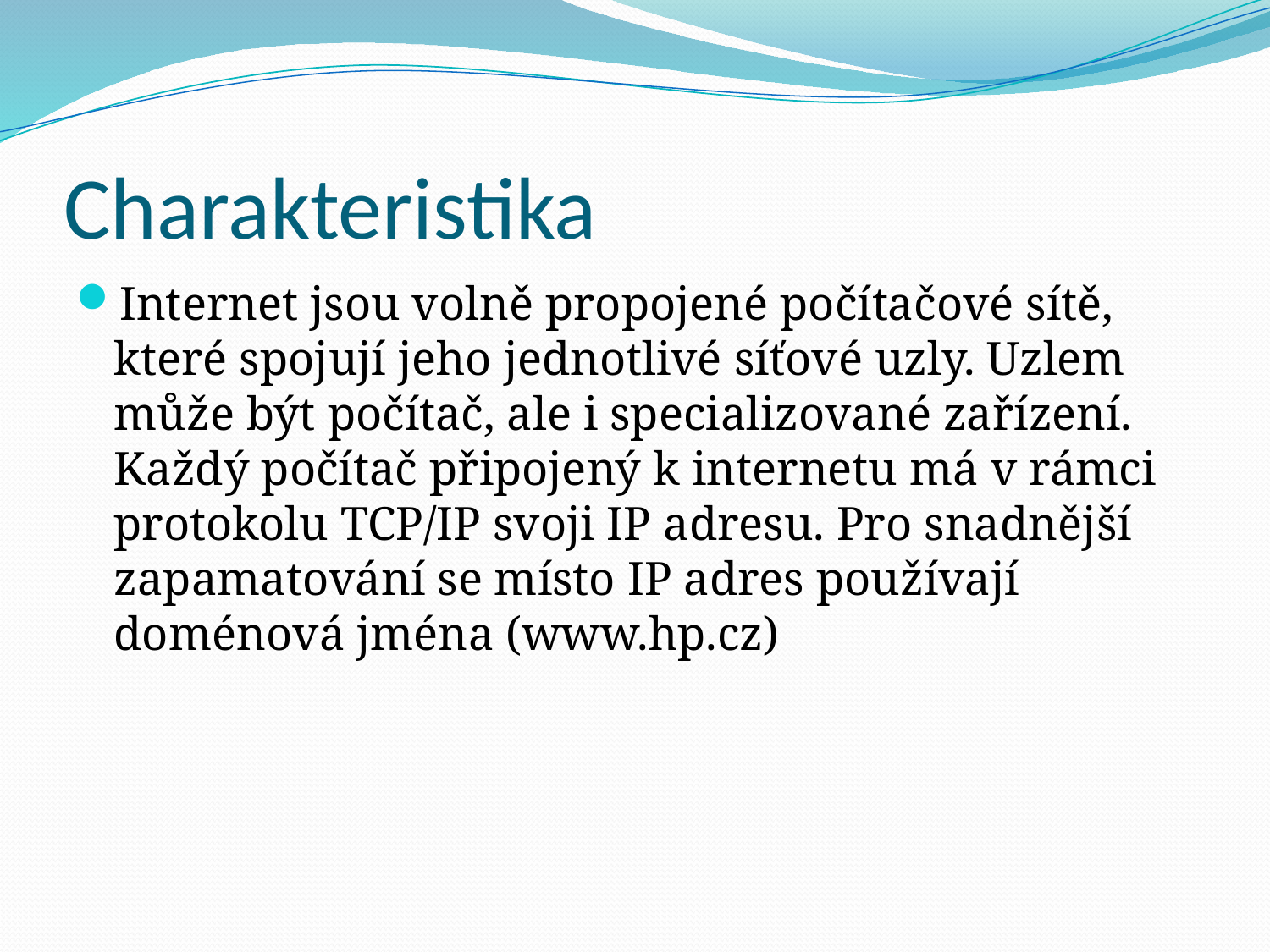

# Charakteristika
Internet jsou volně propojené počítačové sítě, které spojují jeho jednotlivé síťové uzly. Uzlem může být počítač, ale i specializované zařízení. Každý počítač připojený k internetu má v rámci protokolu TCP/IP svoji IP adresu. Pro snadnější zapamatování se místo IP adres používají doménová jména (www.hp.cz)